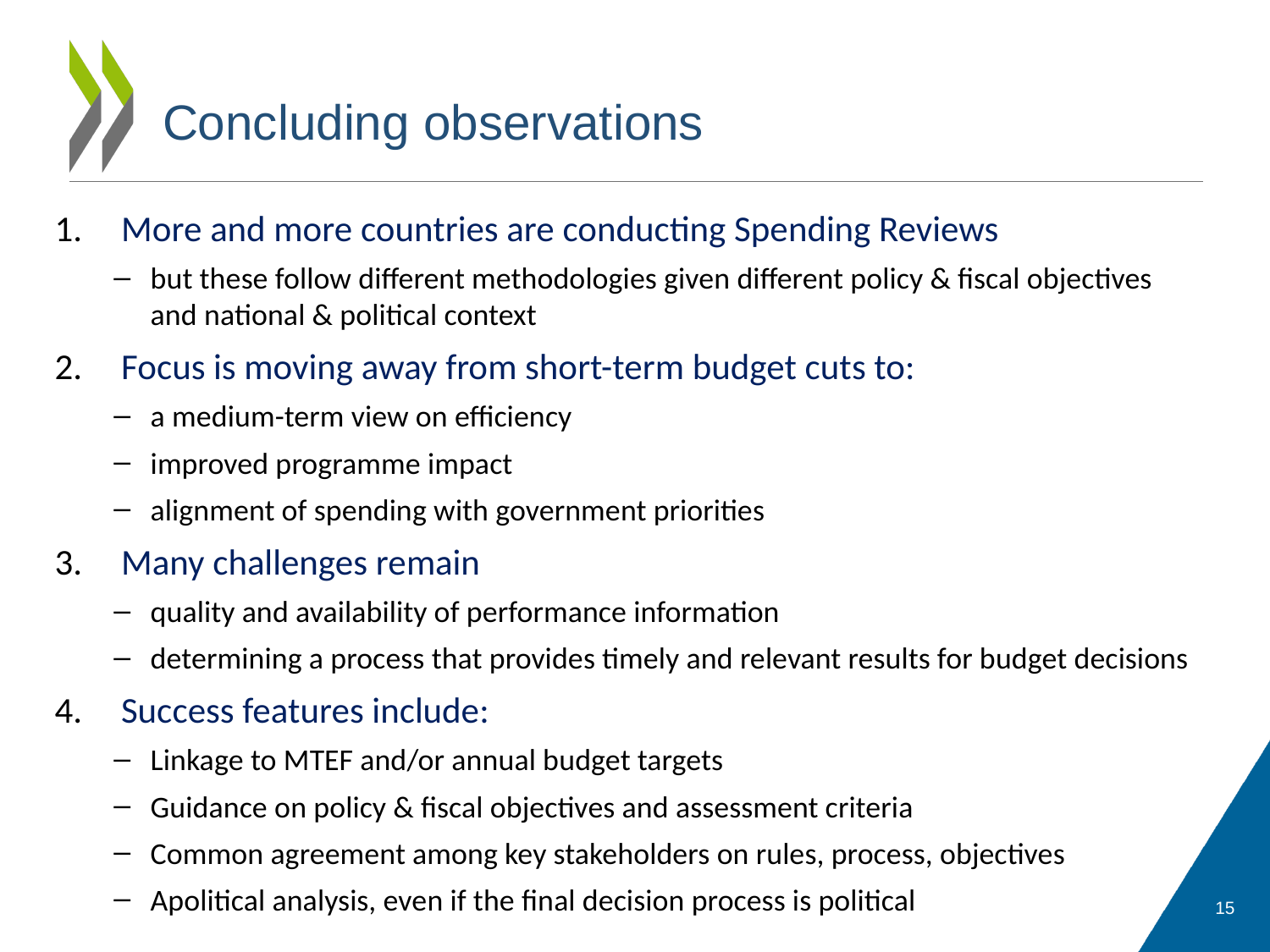

# Concluding observations
More and more countries are conducting Spending Reviews
but these follow different methodologies given different policy & fiscal objectives and national & political context
Focus is moving away from short-term budget cuts to:
a medium-term view on efficiency
improved programme impact
alignment of spending with government priorities
Many challenges remain
quality and availability of performance information
determining a process that provides timely and relevant results for budget decisions
Success features include:
Linkage to MTEF and/or annual budget targets
Guidance on policy & fiscal objectives and assessment criteria
Common agreement among key stakeholders on rules, process, objectives
Apolitical analysis, even if the final decision process is political
15